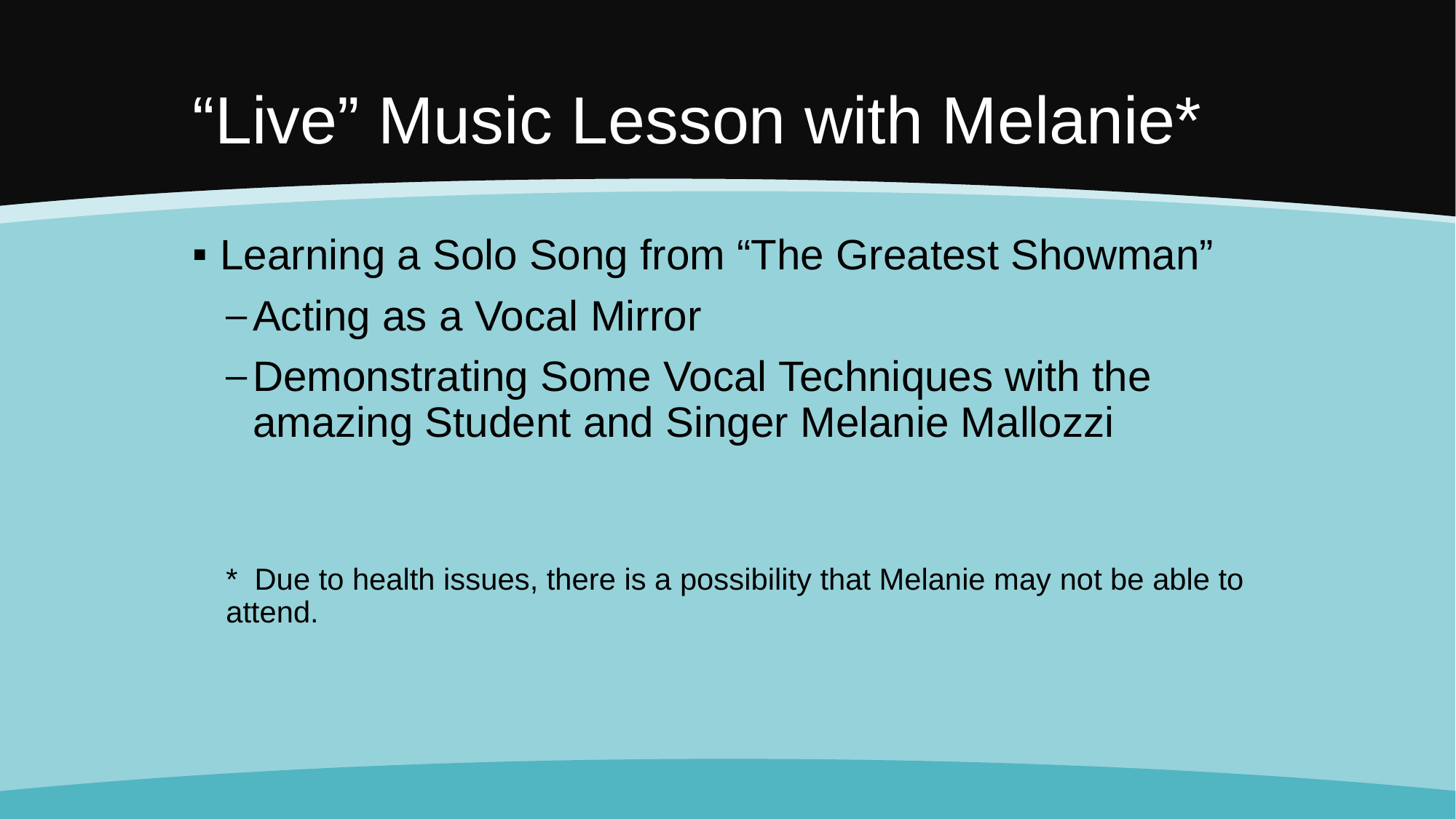

# “Live” Music Lesson with Melanie*
Learning a Solo Song from “The Greatest Showman”
Acting as a Vocal Mirror
Demonstrating Some Vocal Techniques with the amazing Student and Singer Melanie Mallozzi

*  Due to health issues, there is a possibility that Melanie may not be able to attend.